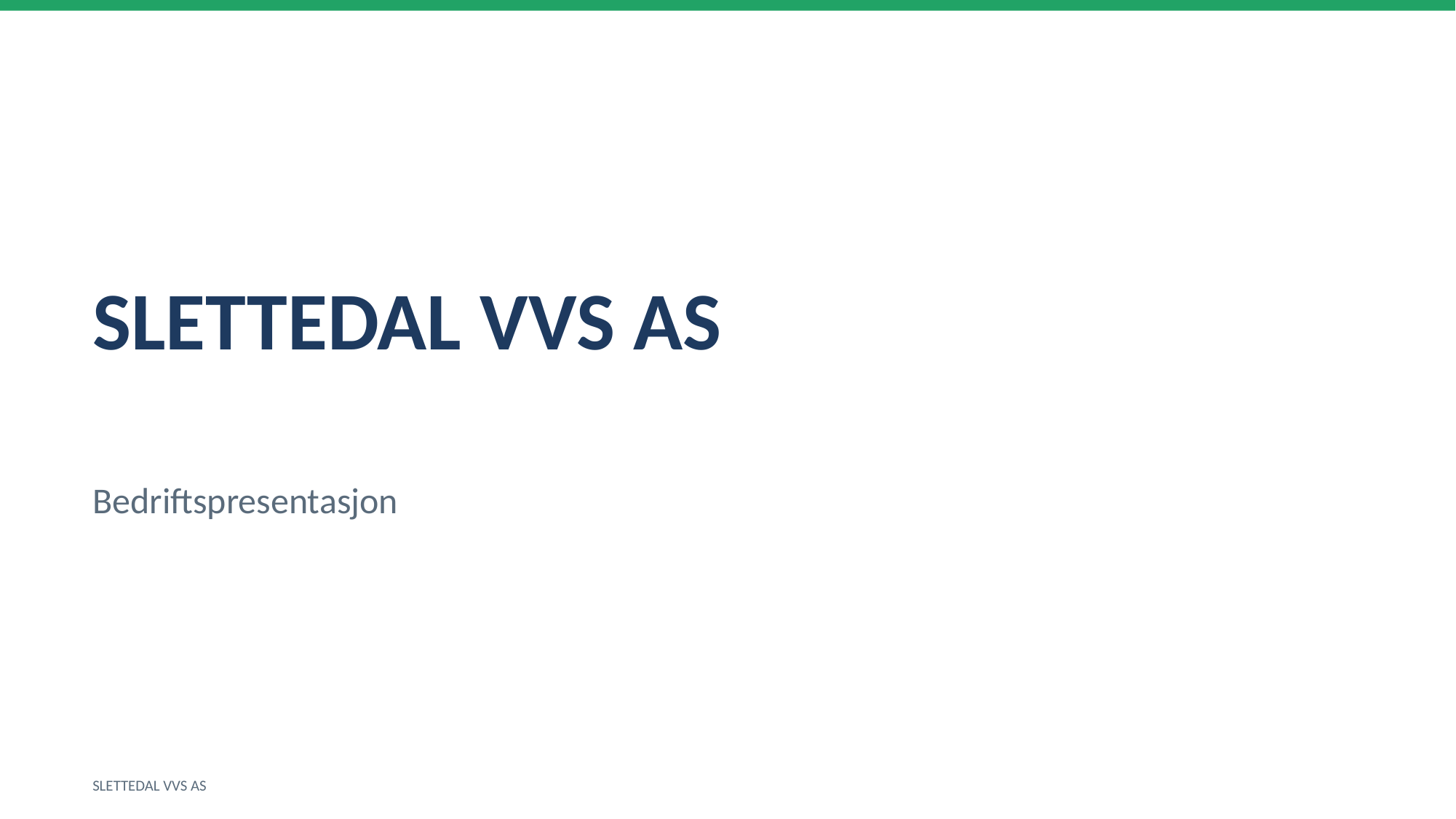

SLETTEDAL VVS AS
Bedriftspresentasjon
SLETTEDAL VVS AS